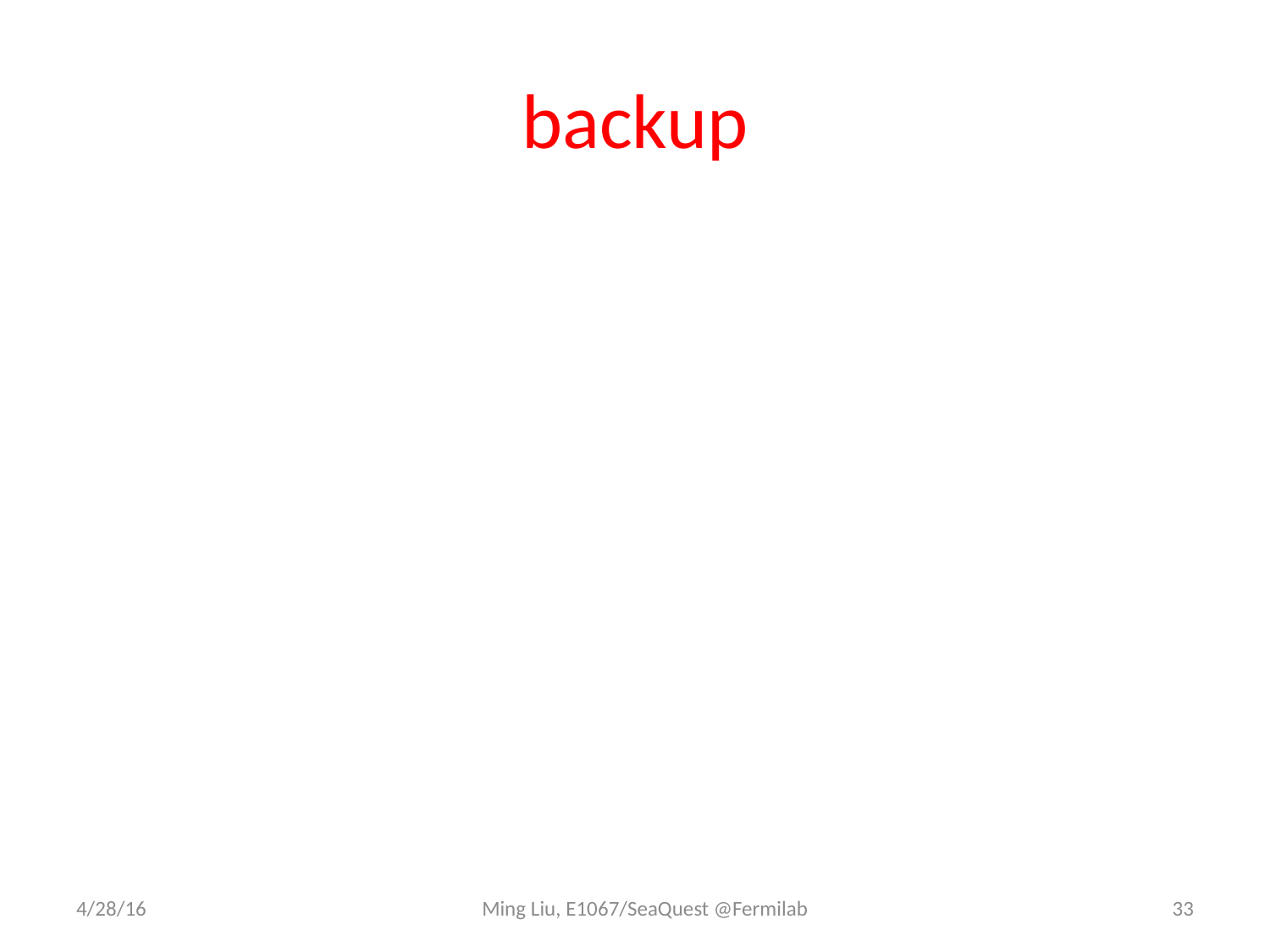

# backup
4/28/16
Ming Liu, E1067/SeaQuest @Fermilab
33